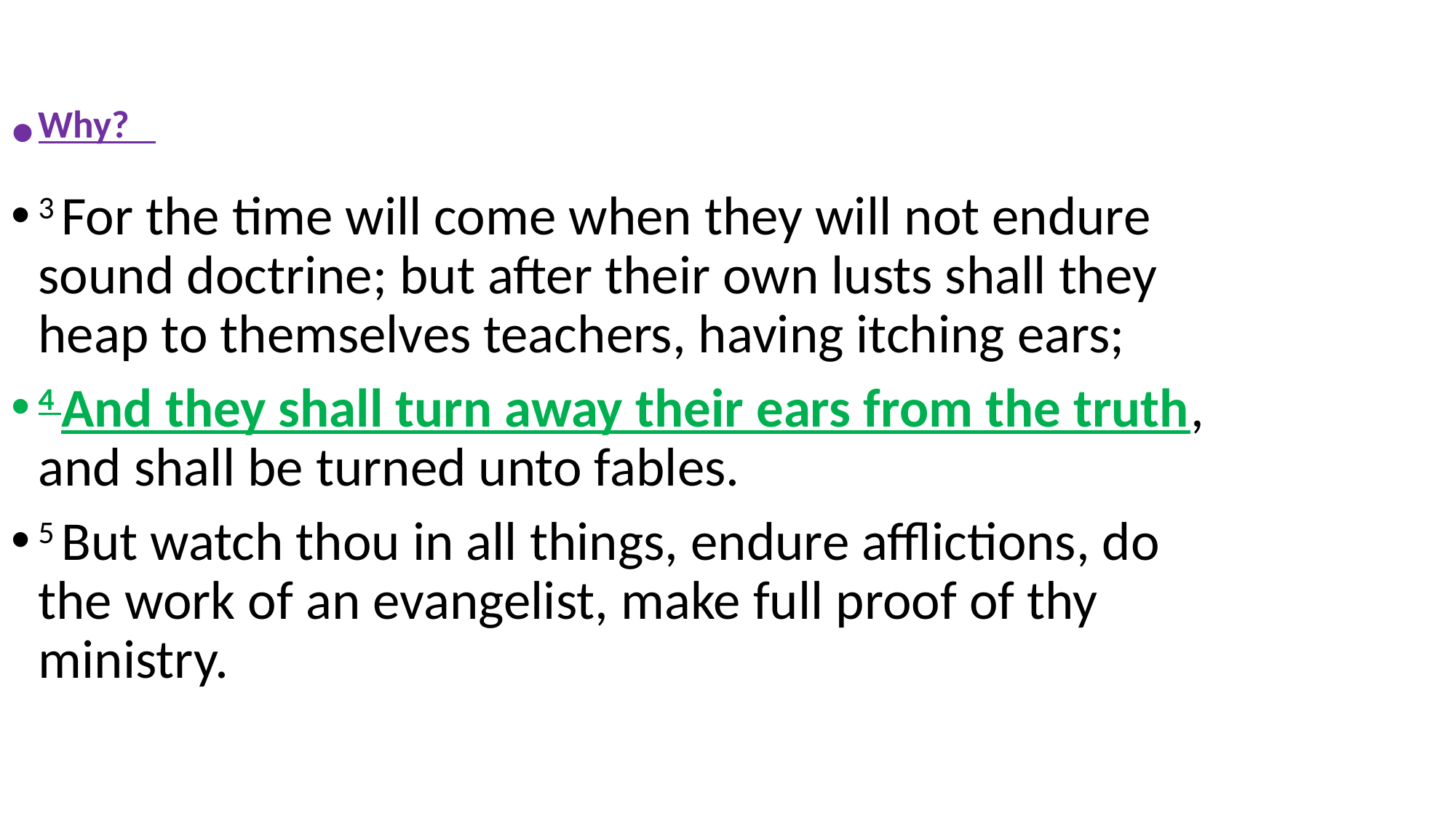

Why?
3 For the time will come when they will not endure sound doctrine; but after their own lusts shall they heap to themselves teachers, having itching ears;
4 And they shall turn away their ears from the truth, and shall be turned unto fables.
5 But watch thou in all things, endure afflictions, do the work of an evangelist, make full proof of thy ministry.